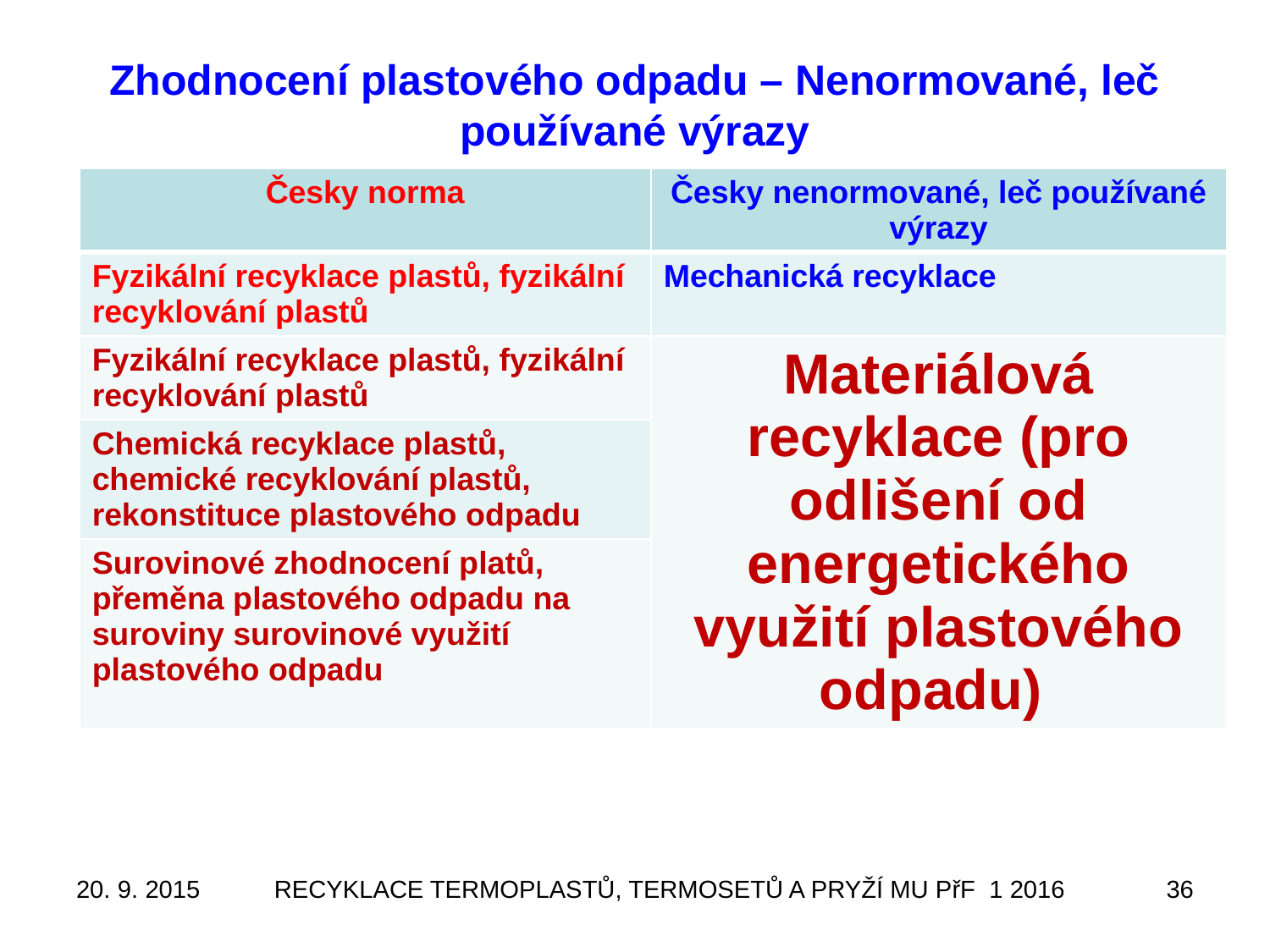

# Zhodnocení plastového odpadu – Nenormované, leč používané výrazy
| Česky norma | Česky nenormované, leč používané výrazy |
| --- | --- |
| Fyzikální recyklace plastů, fyzikální recyklování plastů | Mechanická recyklace |
| Fyzikální recyklace plastů, fyzikální recyklování plastů | Materiálová recyklace (pro odlišení od energetického využití plastového odpadu) |
| Chemická recyklace plastů, chemické recyklování plastů, rekonstituce plastového odpadu |  |
| Surovinové zhodnocení platů, přeměna plastového odpadu na suroviny surovinové využití plastového odpadu |  |
20. 9. 2015
RECYKLACE TERMOPLASTŮ, TERMOSETŮ A PRYŽÍ MU PřF  1 2016
36